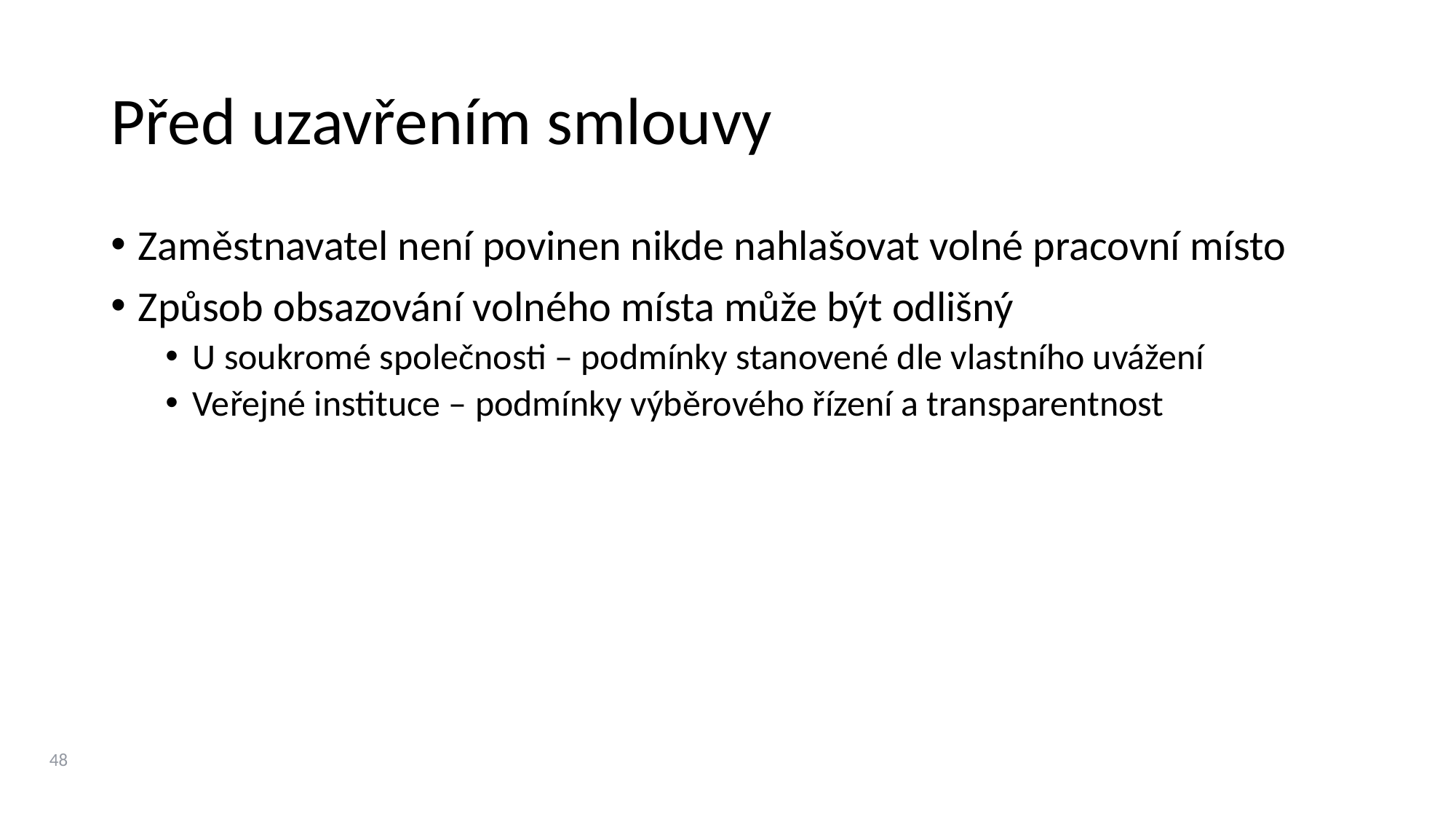

# Před uzavřením smlouvy
Zaměstnavatel není povinen nikde nahlašovat volné pracovní místo
Způsob obsazování volného místa může být odlišný
U soukromé společnosti – podmínky stanovené dle vlastního uvážení
Veřejné instituce – podmínky výběrového řízení a transparentnost
48